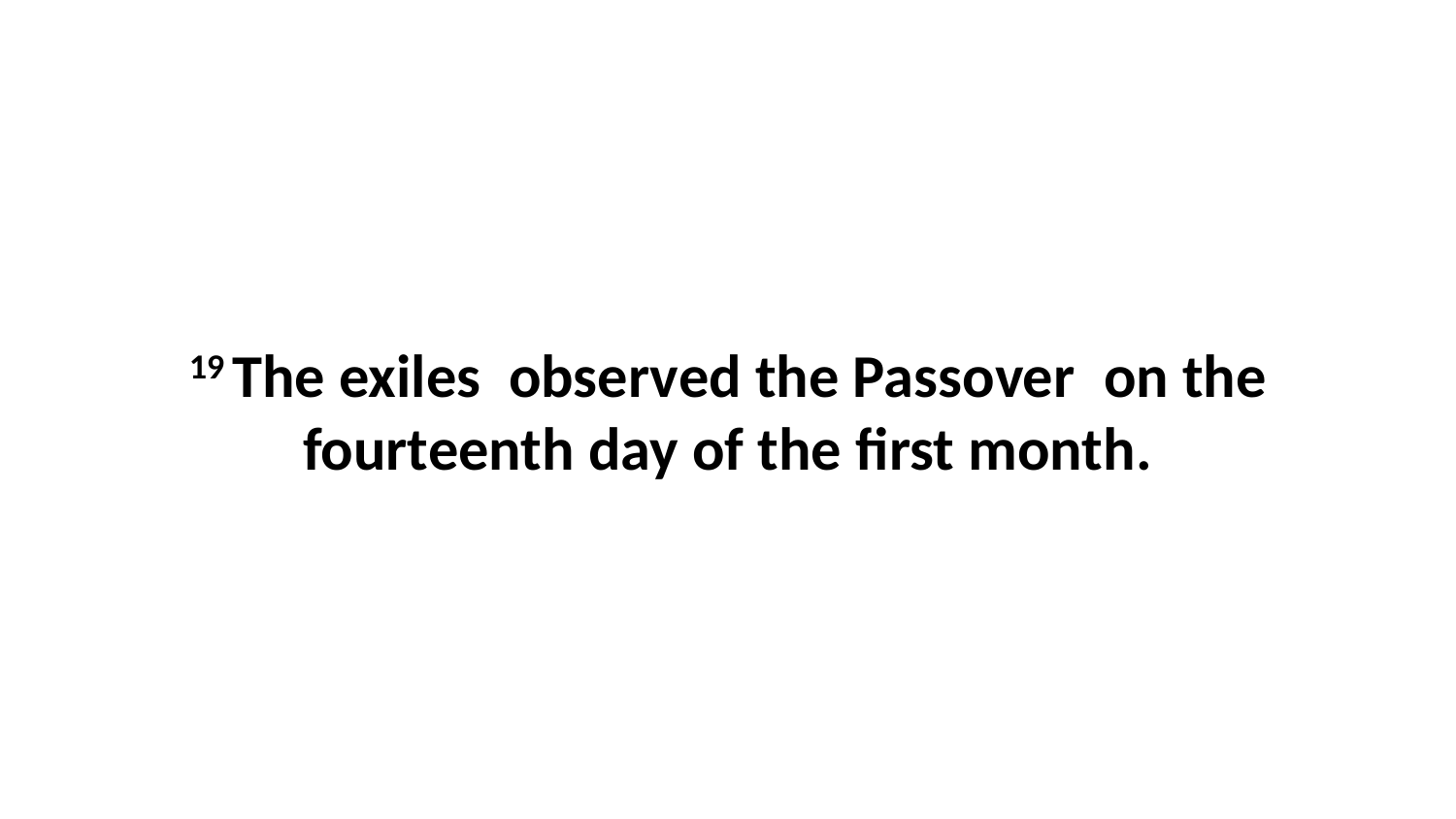

19 The exiles  observed the Passover  on the fourteenth day of the first month.